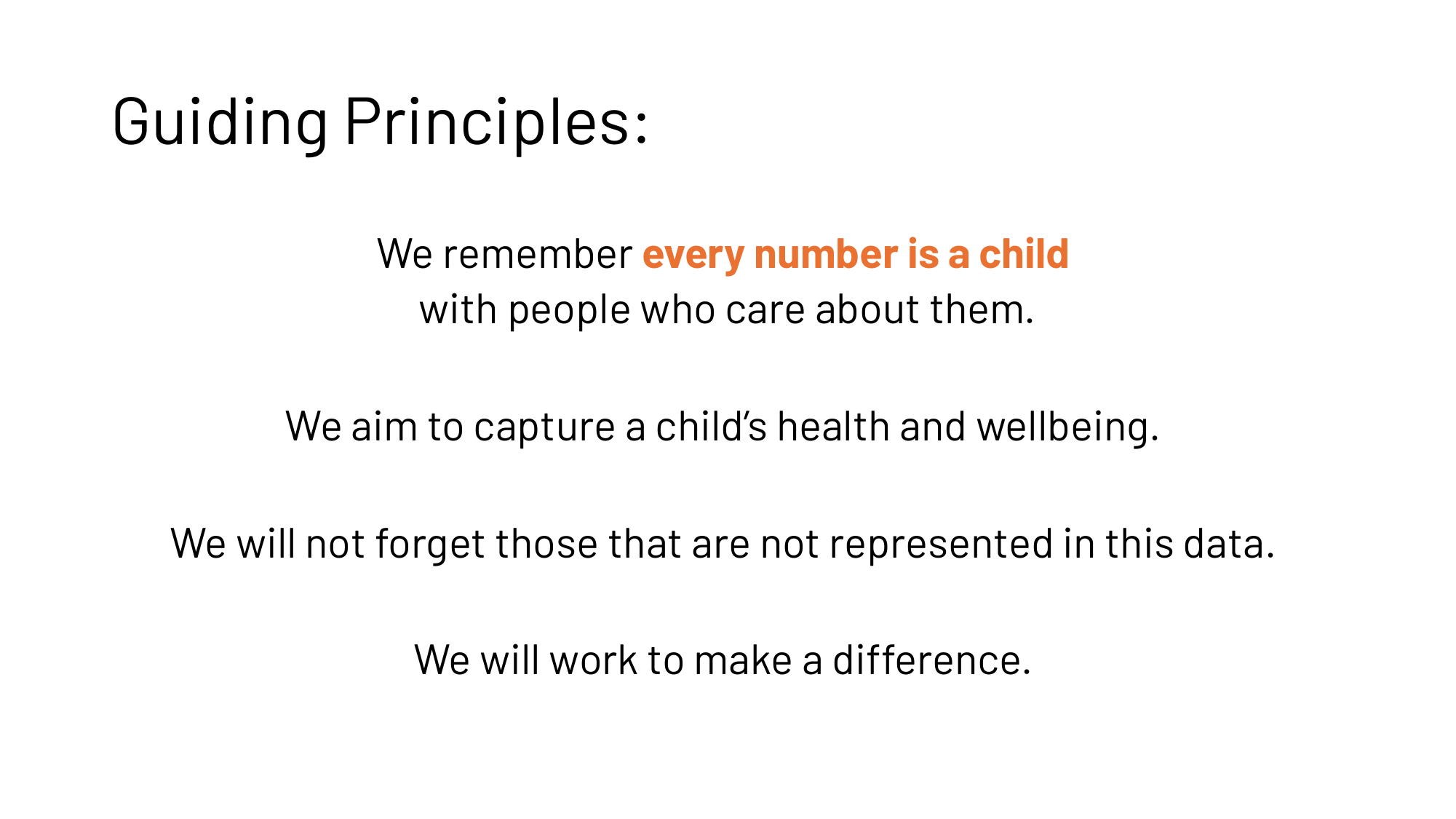

# Guiding Principles:
We remember every number is a child
with people who care about them.
We aim to capture a child’s health and wellbeing.
We will not forget those that are not represented in this data.
We will work to make a difference.